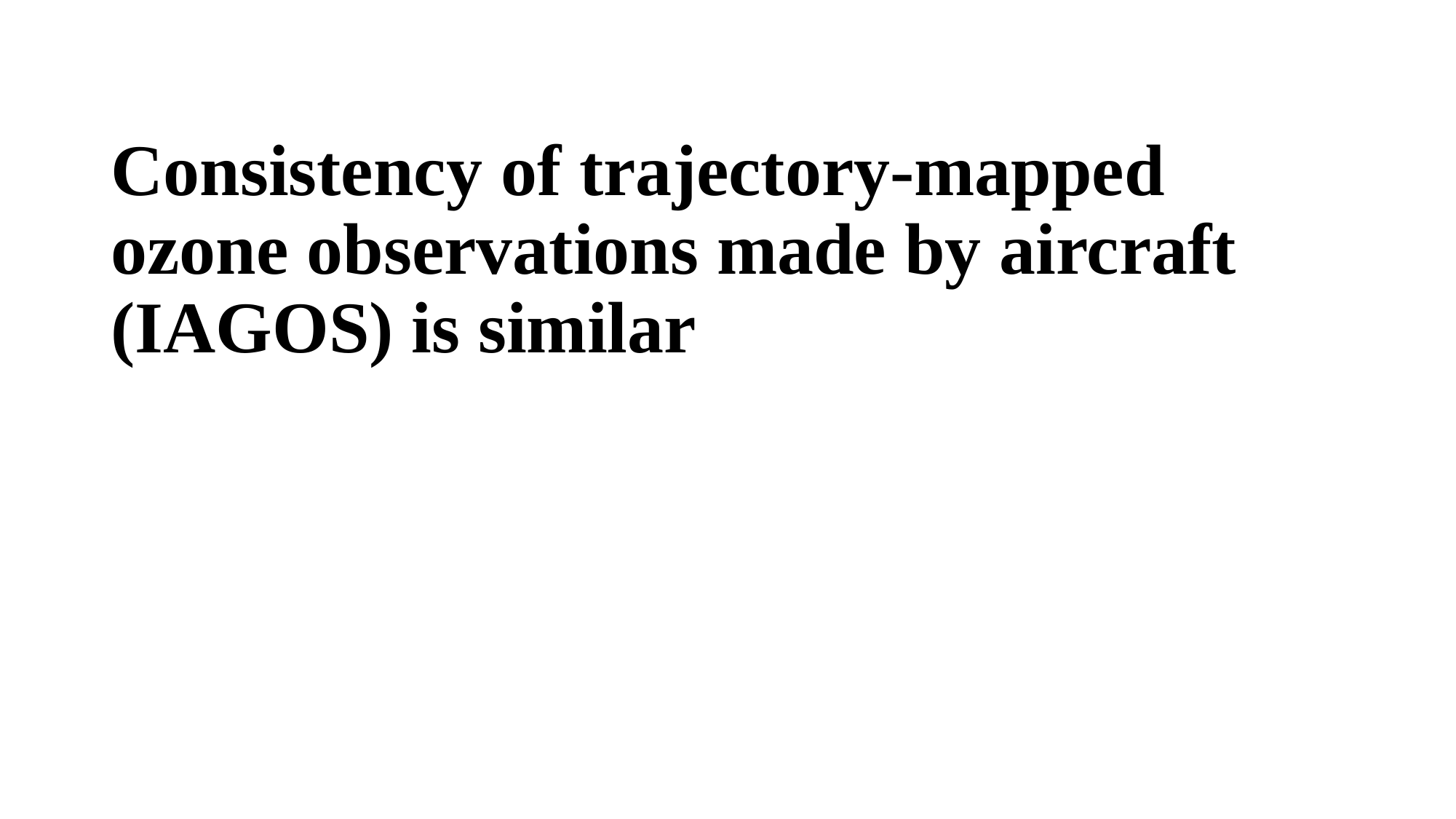

# Consistency of trajectory-mapped ozone observations made by aircraft (IAGOS) is similar